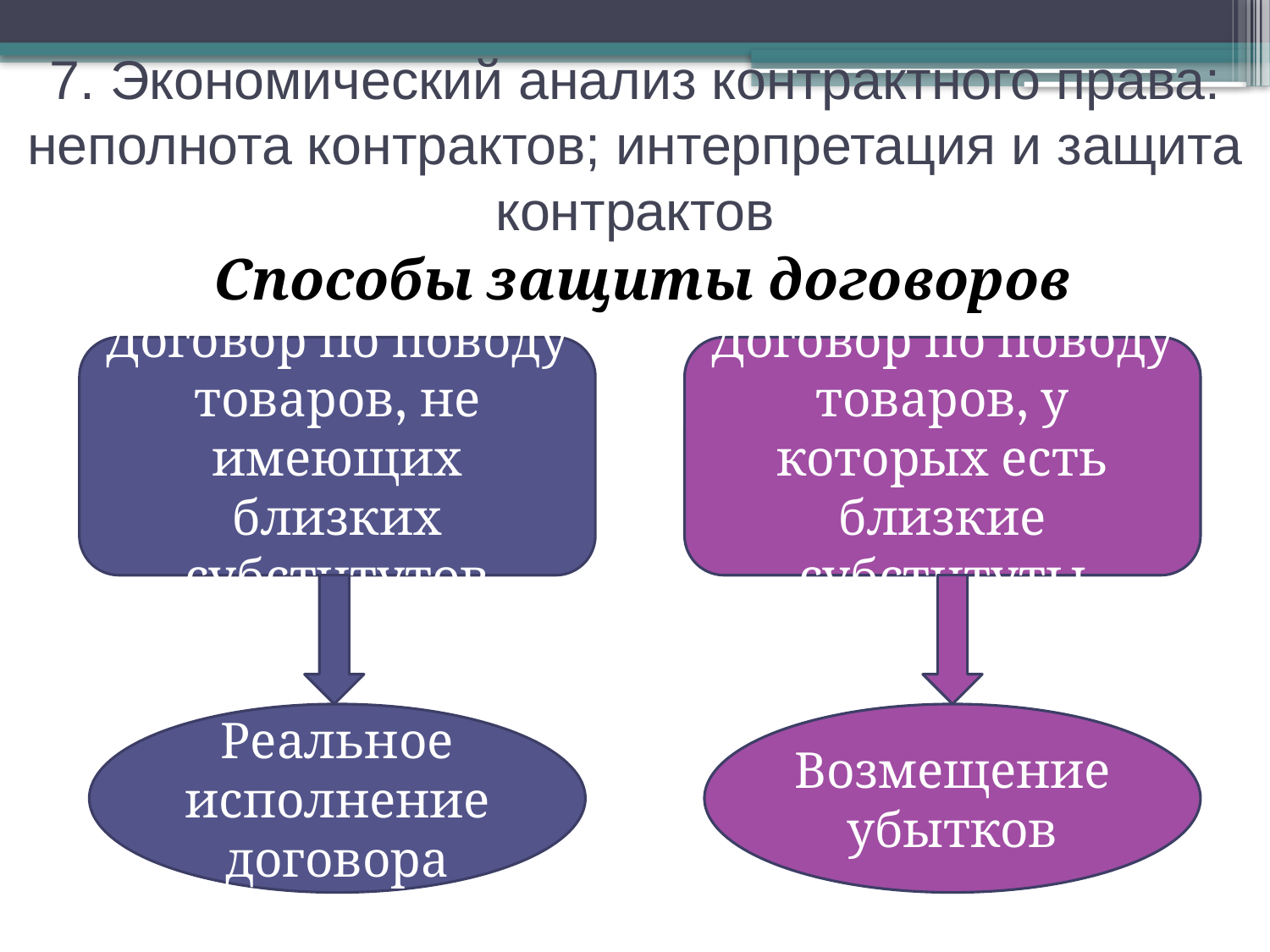

7. Экономический анализ контрактного права: неполнота контрактов; интерпретация и защита контрактов
Способы защиты договоров
Договор по поводу товаров, не имеющих близких субститутов
Договор по поводу товаров, у которых есть близкие субституты

Реальное исполнение договора
Возмещение убытков